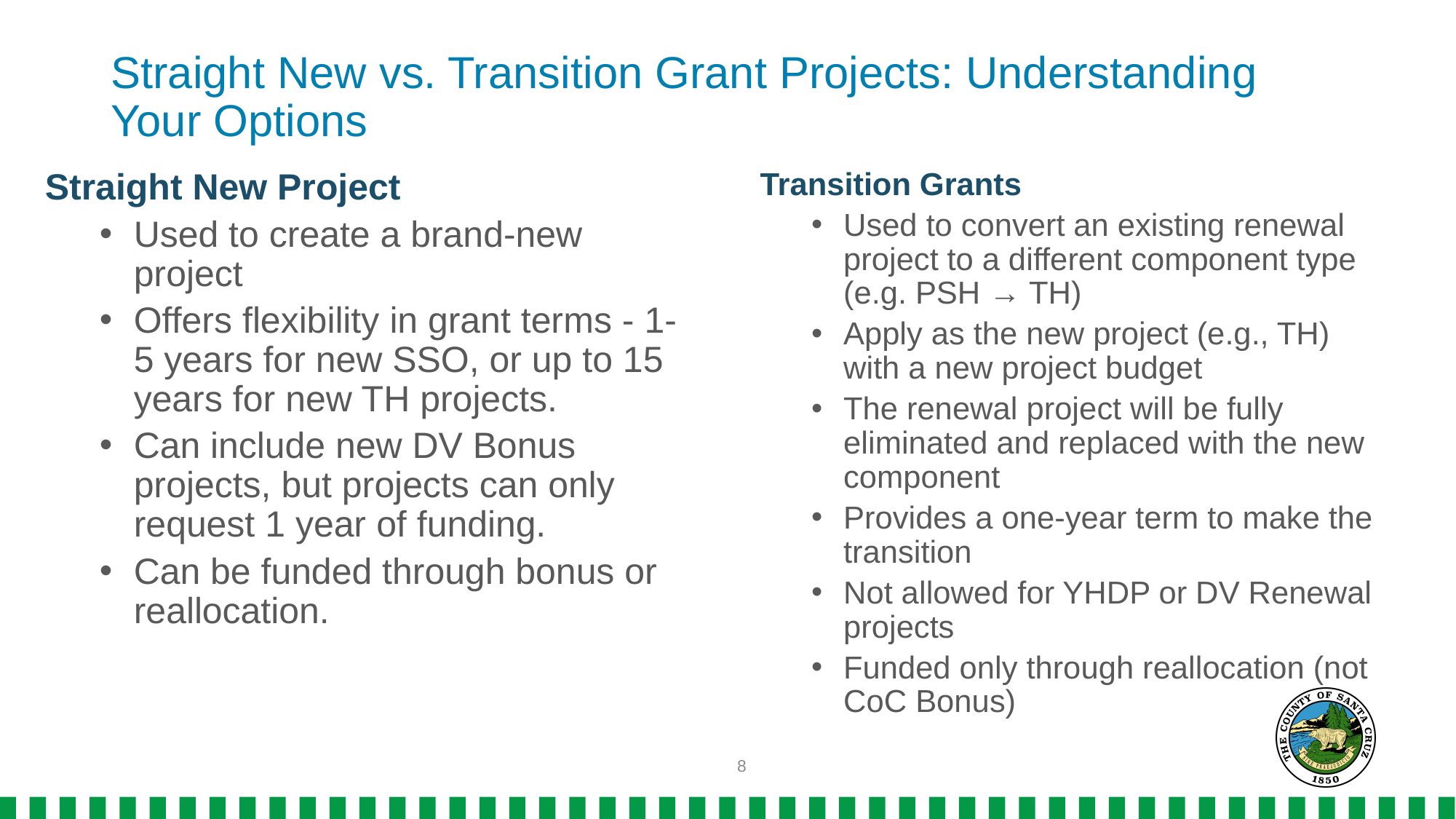

# Straight New vs. Transition Grant Projects: Understanding Your Options
Transition Grants
Used to convert an existing renewal project to a different component type (e.g. PSH → TH)
Apply as the new project (e.g., TH) with a new project budget
The renewal project will be fully eliminated and replaced with the new component
Provides a one-year term to make the transition
Not allowed for YHDP or DV Renewal projects
Funded only through reallocation (not CoC Bonus)

Straight New Project
Used to create a brand-new project
Offers flexibility in grant terms - 1-5 years for new SSO, or up to 15 years for new TH projects.
Can include new DV Bonus projects, but projects can only request 1 year of funding.
Can be funded through bonus or reallocation.

8